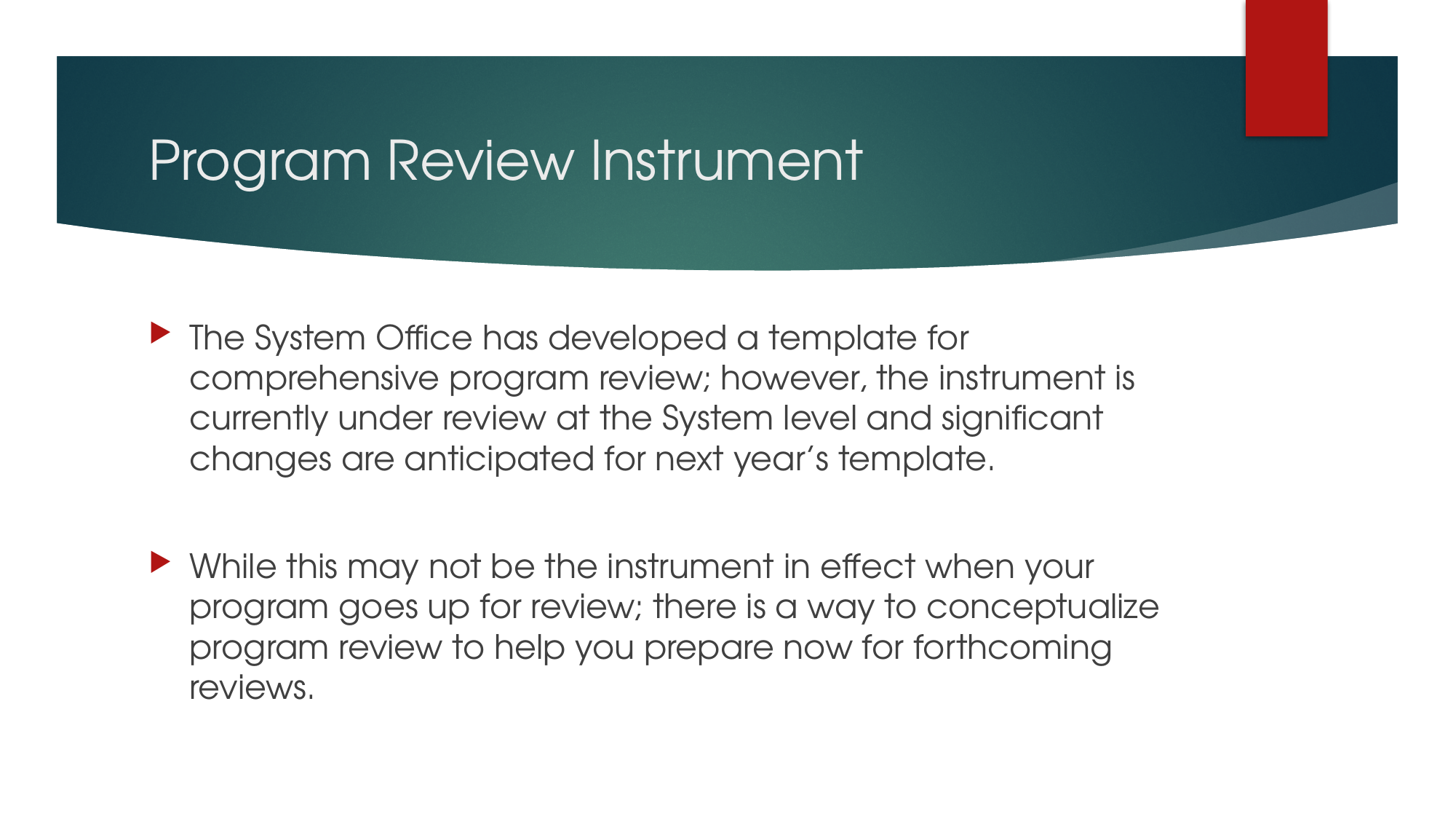

# Program Review Instrument
The System Office has developed a template for comprehensive program review; however, the instrument is currently under review at the System level and significant changes are anticipated for next year’s template.

While this may not be the instrument in effect when your program goes up for review; there is a way to conceptualize program review to help you prepare now for forthcoming reviews.